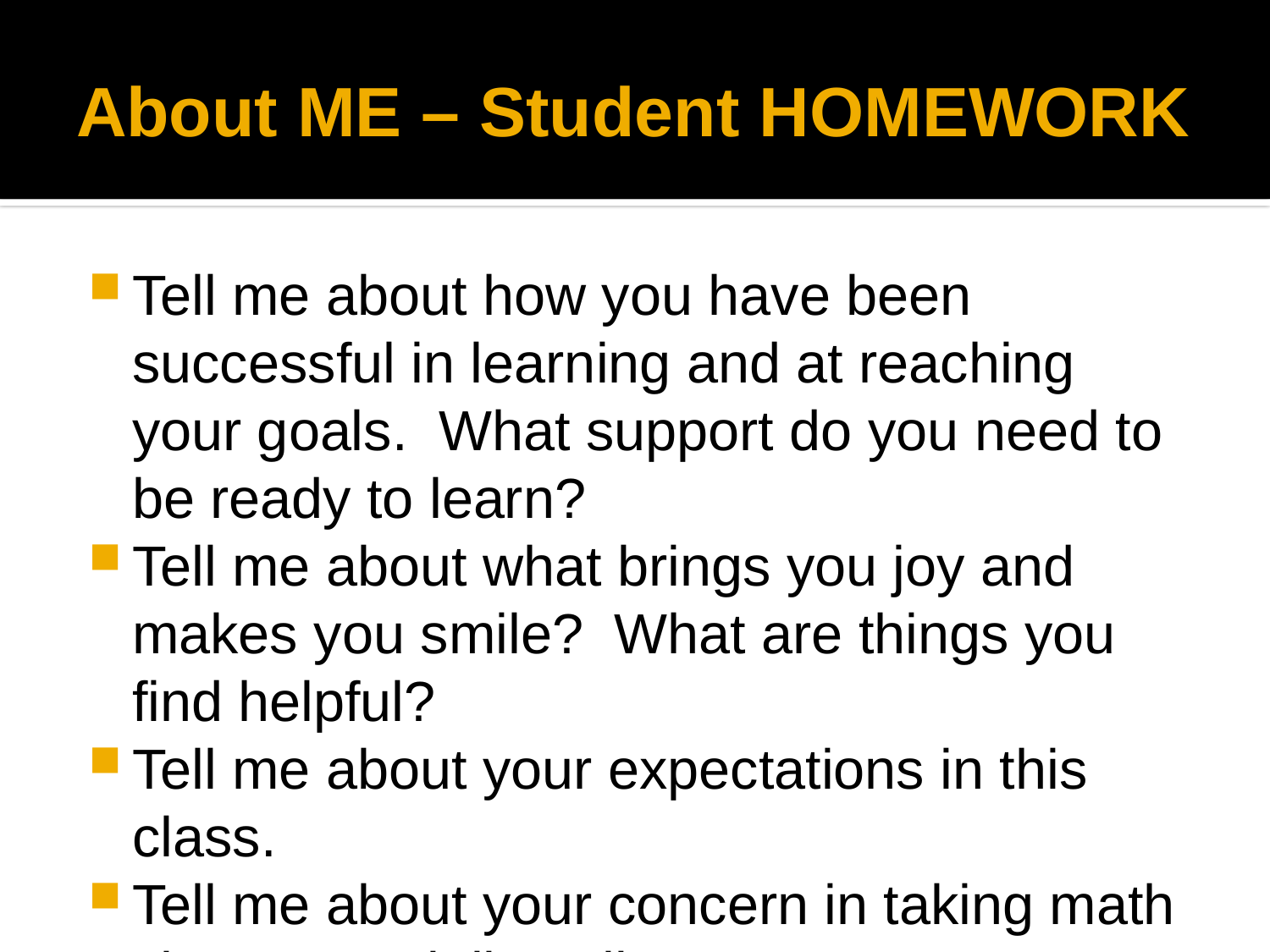

# About ME – Student HOMEWORK
Tell me about how you have been successful in learning and at reaching your goals.  What support do you need to be ready to learn?
Tell me about what brings you joy and makes you smile?  What are things you find helpful?
Tell me about your expectations in this class.
Tell me about your concern in taking math class especially online.